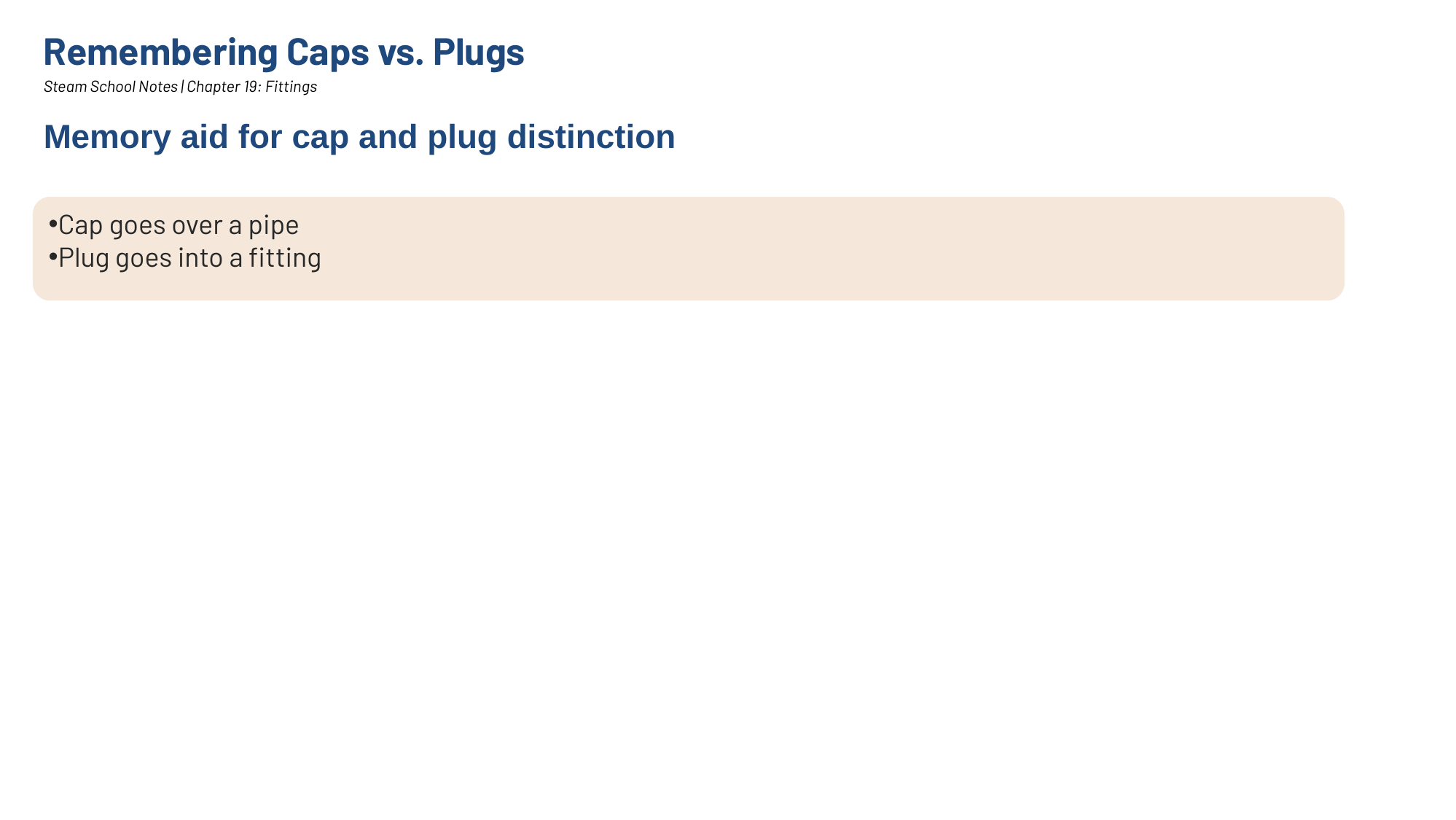

Remembering Caps vs. Plugs
Steam School Notes | Chapter 19: Fittings
Memory aid for cap and plug distinction
Cap goes over a pipe
Plug goes into a fitting